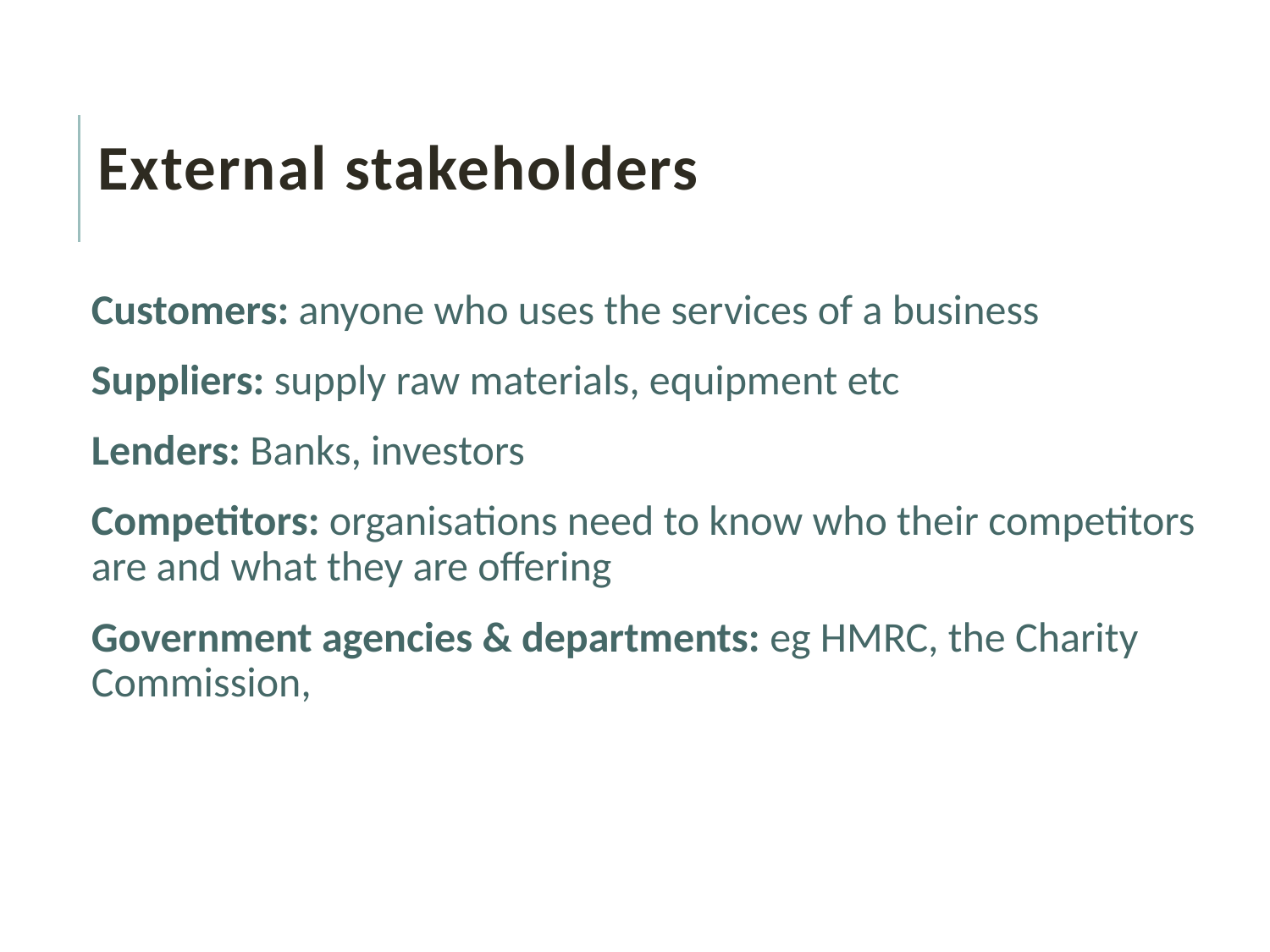

# External stakeholders

Customers: anyone who uses the services of a business
Suppliers: supply raw materials, equipment etc
Lenders: Banks, investors
Competitors: organisations need to know who their competitors are and what they are offering
Government agencies & departments: eg HMRC, the Charity Commission,